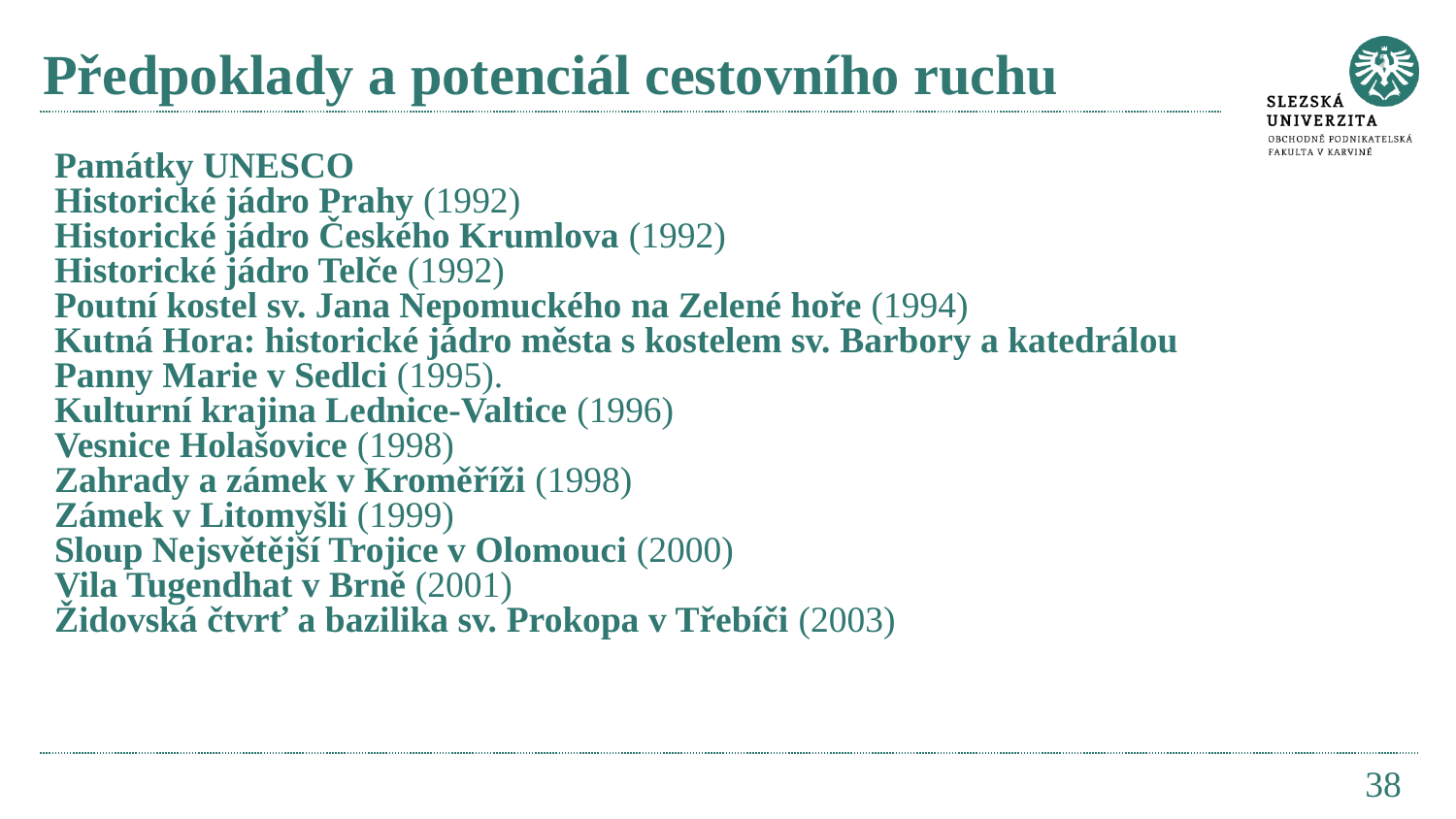

# Předpoklady a potenciál cestovního ruchu
Památky UNESCO
Historické jádro Prahy (1992)
Historické jádro Českého Krumlova (1992)
Historické jádro Telče (1992)
Poutní kostel sv. Jana Nepomuckého na Zelené hoře (1994)
Kutná Hora: historické jádro města s kostelem sv. Barbory a katedrálou Panny Marie v Sedlci (1995).
Kulturní krajina Lednice-Valtice (1996)
Vesnice Holašovice (1998)
Zahrady a zámek v Kroměříži (1998)
Zámek v Litomyšli (1999)
Sloup Nejsvětější Trojice v Olomouci (2000)
Vila Tugendhat v Brně (2001)
Židovská čtvrť a bazilika sv. Prokopa v Třebíči (2003)

38